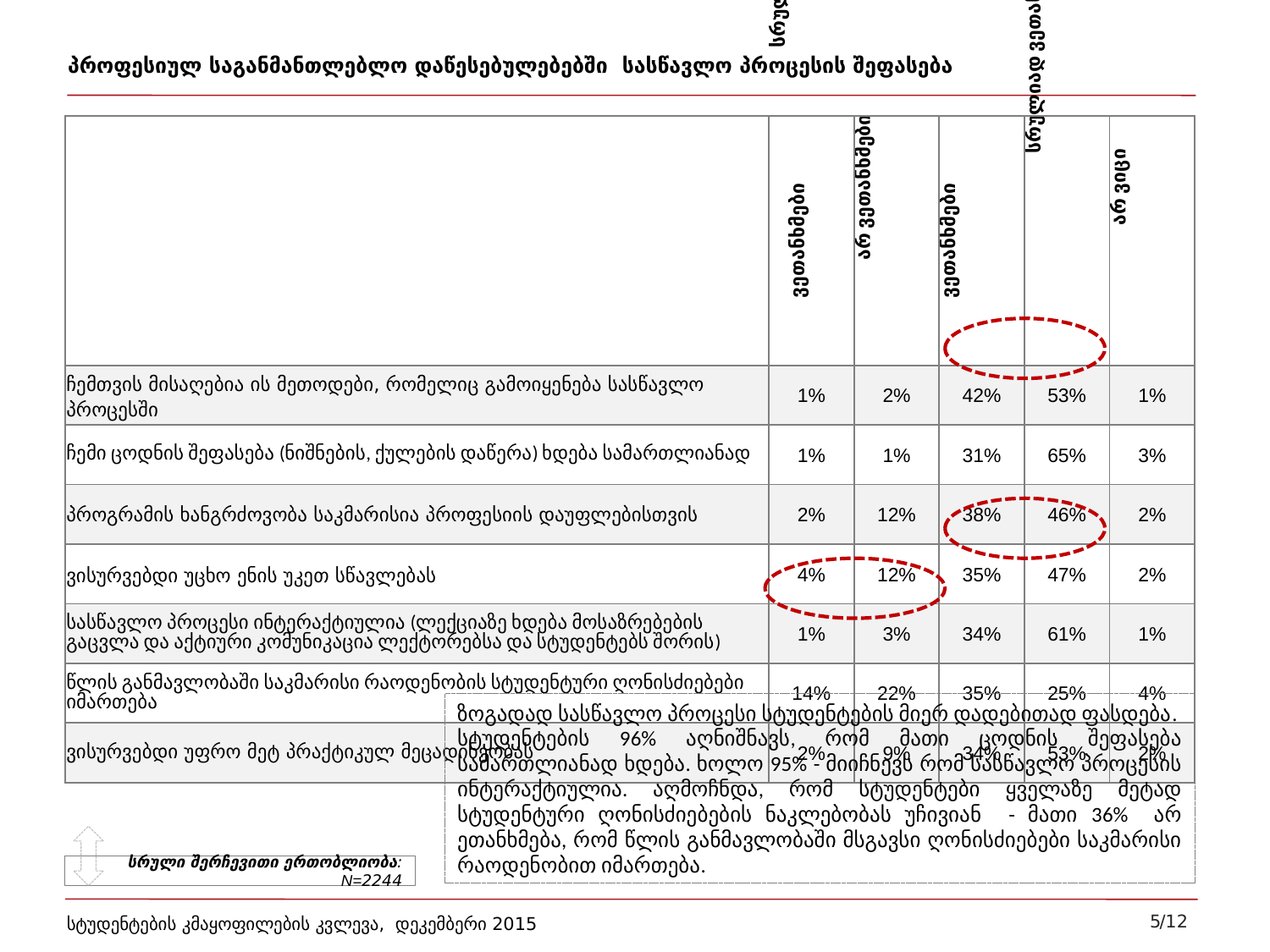

# პროფესიულ საგანმანთლებლო დაწესებულებებში  სასწავლო პროცესის შეფასება
|  | სრულიად არ ვეთანხმები | არ ვეთანხმები | ვეთანხმები | სრულიად ვეთანხმები | არ ვიცი |
| --- | --- | --- | --- | --- | --- |
| ჩემთვის მისაღებია ის მეთოდები, რომელიც გამოიყენება სასწავლო პროცესში | 1% | 2% | 42% | 53% | 1% |
| ჩემი ცოდნის შეფასება (ნიშნების, ქულების დაწერა) ხდება სამართლიანად | 1% | 1% | 31% | 65% | 3% |
| პროგრამის ხანგრძოვობა საკმარისია პროფესიის დაუფლებისთვის | 2% | 12% | 38% | 46% | 2% |
| ვისურვებდი უცხო ენის უკეთ სწავლებას | 4% | 12% | 35% | 47% | 2% |
| სასწავლო პროცესი ინტერაქტიულია (ლექციაზე ხდება მოსაზრებების გაცვლა და აქტიური კომუნიკაცია ლექტორებსა და სტუდენტებს შორის) | 1% | 3% | 34% | 61% | 1% |
| წლის განმავლობაში საკმარისი რაოდენობის სტუდენტური ღონისძიებები იმართება | 14% | 22% | 35% | 25% | 4% |
| ვისურვებდი უფრო მეტ პრაქტიკულ მეცადინეობას | 2% | 9% | 34% | 53% | 2% |

ზოგადად სასწავლო პროცესი სტუდენტების მიერ დადებითად ფასდება.  სტუდენტების 96% აღნიშნავს, რომ მათი ცოდნის შეფასება სამართლიანად ხდება. ხოლო 95% - მიიჩნევს რომ სასწავლო პროცესის ინტერაქტიულია. აღმოჩნდა, რომ სტუდენტები ყველაზე მეტად სტუდენტური ღონისძიებების ნაკლებობას უჩივიან  - მათი 36%  არ ეთანხმება, რომ წლის განმავლობაში მსგავსი ღონისძიებები საკმარისი რაოდენობით იმართება.

სრული შერჩევითი ერთობლიობა: N=2244